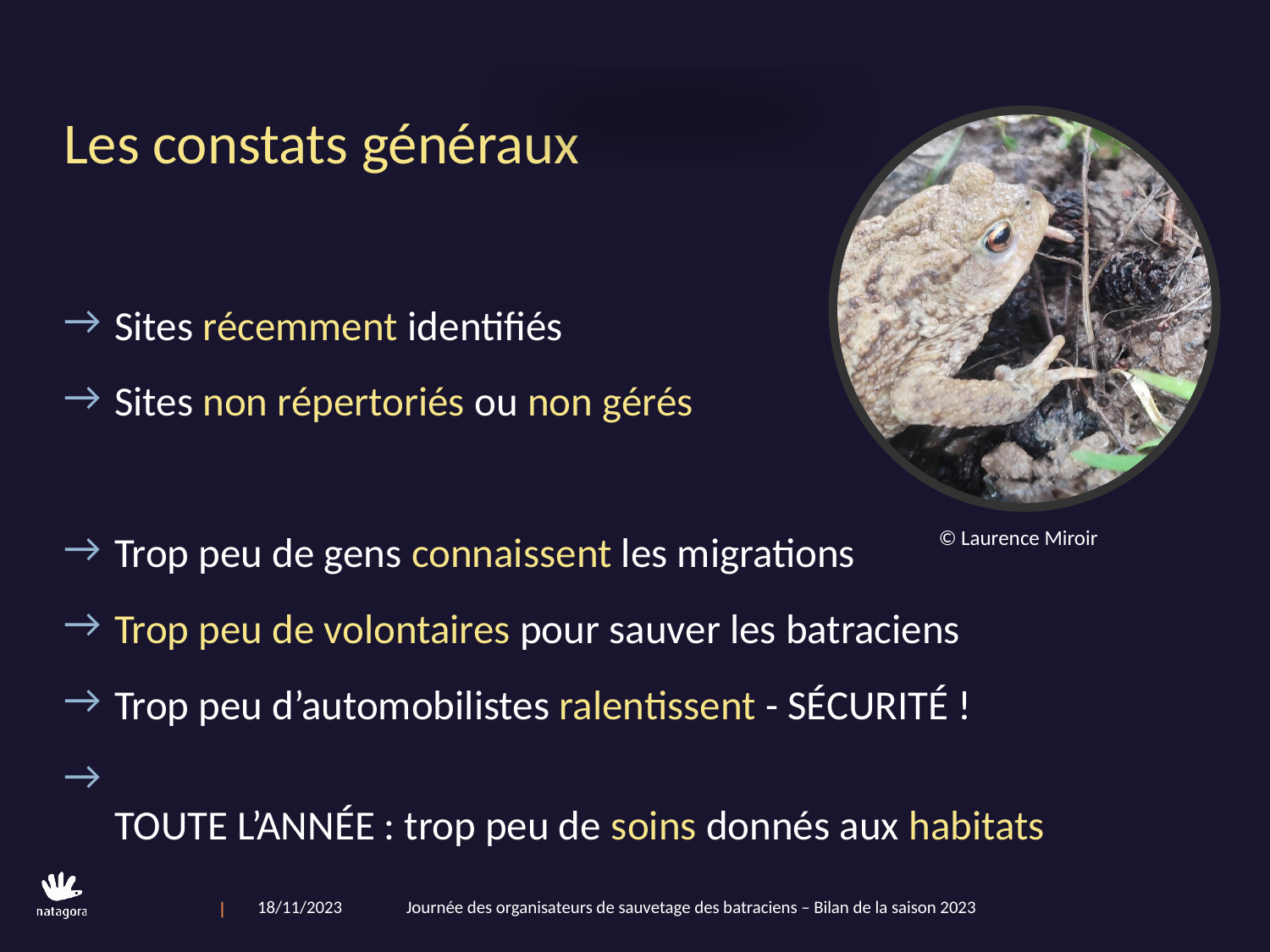

Les constats généraux

Sites récemment identifiés
Sites non répertoriés ou non gérés

Trop peu de gens connaissent les migrations
Trop peu de volontaires pour sauver les batraciens
Trop peu d’automobilistes ralentissent - SÉCURITÉ !
TOUTE L’ANNÉE : trop peu de soins donnés aux habitats
© Laurence Miroir
18/11/2023                Journée des organisateurs de sauvetage des batraciens – Bilan de la saison 2023